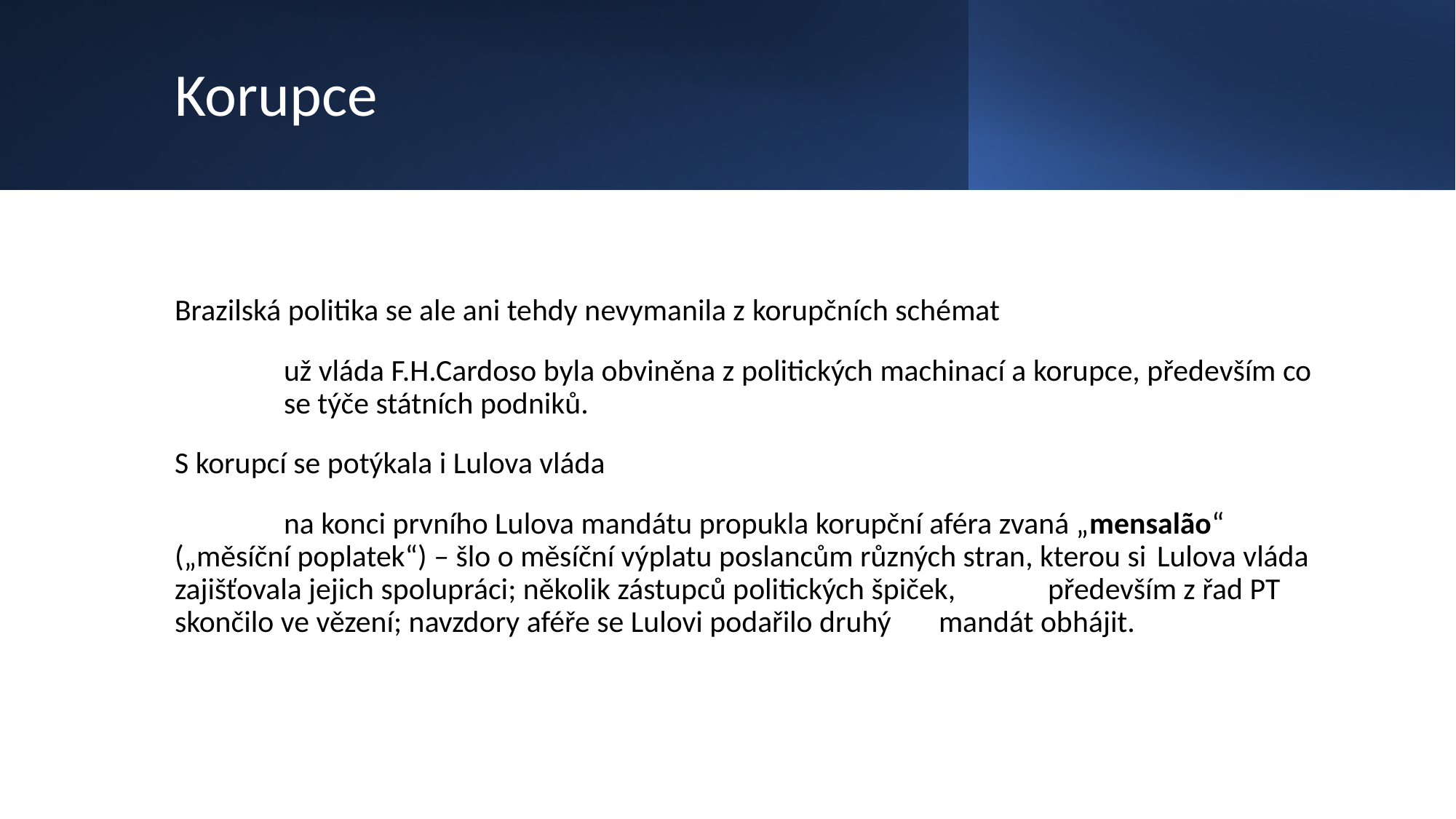

# Korupce
Brazilská politika se ale ani tehdy nevymanila z korupčních schémat
	už vláda F.H.Cardoso byla obviněna z politických machinací a korupce, především co  	se týče státních podniků.
S korupcí se potýkala i Lulova vláda
	na konci prvního Lulova mandátu propukla korupční aféra zvaná „mensalão“ 	(„měsíční poplatek“) – šlo o měsíční výplatu poslancům různých stran, kterou si 	Lulova vláda zajišťovala jejich spolupráci; několik zástupců politických špiček, 	především z řad PT skončilo ve vězení; navzdory aféře se Lulovi podařilo druhý 	mandát obhájit.